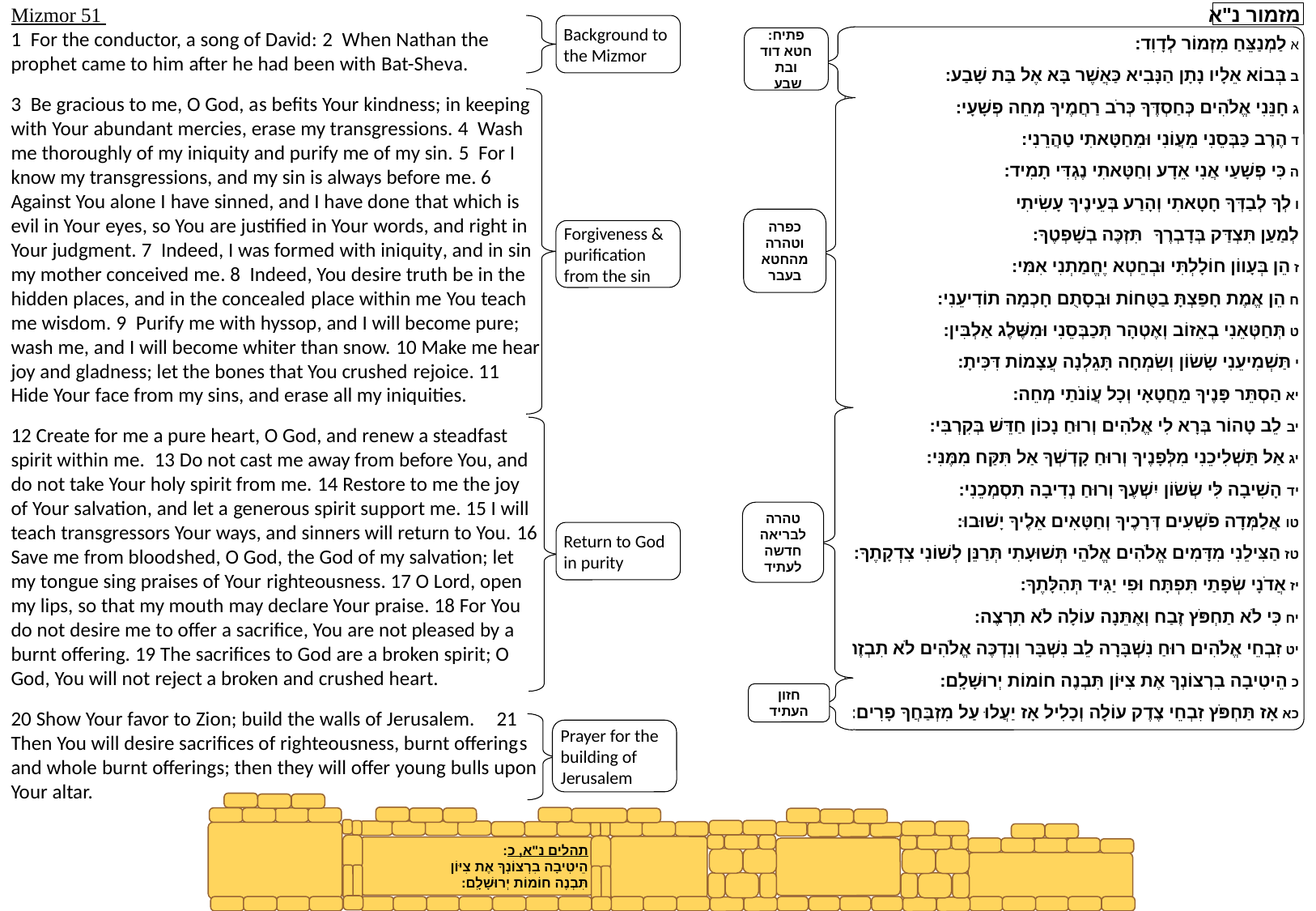

מזמור נ"א: תשובת דוד אחרי חטאו עם בת שבע

מזמור נ"א
Mizmor 51
1  For the conductor, a song of David: 2  When Nathan the prophet came to him after he had been with Bat-Sheva.

3  Be gracious to me, O God, as befits Your kindness; in keeping with Your abundant mercies, erase my transgressions. 4  Wash me thoroughly of my iniquity and purify me of my sin. 5  For I know my transgressions, and my sin is always before me. 6  Against You alone I have sinned, and I have done that which is evil in Your eyes, so You are justified in Your words, and right in Your judgment. 7  Indeed, I was formed with iniquity, and in sin my mother conceived me. 8  Indeed, You desire truth be in the hidden places, and in the concealed place within me You teach me wisdom. 9  Purify me with hyssop, and I will become pure; wash me, and I will become whiter than snow. 10 Make me hear joy and gladness; let the bones that You crushed rejoice. 11 Hide Your face from my sins, and erase all my iniquities.

12 Create for me a pure heart, O God, and renew a steadfast spirit within me.  13 Do not cast me away from before You, and do not take Your holy spirit from me. 14 Restore to me the joy of Your salvation, and let a generous spirit support me. 15 I will teach transgressors Your ways, and sinners will return to You. 16 Save me from bloodshed, O God, the God of my salvation; let my tongue sing praises of Your righteousness. 17 O Lord, open my lips, so that my mouth may declare Your praise. 18 For You do not desire me to offer a sacrifice, You are not pleased by a burnt offering. 19 The sacrifices to God are a broken spirit; O God, You will not reject a broken and crushed heart.

20 Show Your favor to Zion; build the walls of Jerusalem.	21 Then You will desire sacrifices of righteousness, burnt offerings and whole burnt offerings; then they will offer young bulls upon Your altar.

Background to the Mizmor

א 	לַמְנַצֵּחַ מִזְמוֹר לְדָוִד:
ב 	בְּבוֹא אֵלָיו נָתָן הַנָּבִיא 	כַּאֲשֶׁר בָּא אֶל בַּת שָׁבַע:
ג 	חָנֵּנִי אֱלֹהִים כְּחַסְדֶּךָ 	כְּרֹב רַחֲמֶיךָ מְחֵה פְשָׁעָי:
ד 	הֶרֶב כַּבְּסֵנִי מֵעֲוֹנִי 	וּמֵחַטָּאתִי טַהֲרֵנִי:
ה 	כִּי פְשָׁעַי אֲנִי אֵדָע 	וְחַטָּאתִי נֶגְדִּי תָמִיד:
ו 	לְךָ לְבַדְּךָ חָטָאתִי 	וְהָרַע בְּעֵינֶיךָ עָשִׂיתִי
	לְמַעַן תִּצְדַּק בְּדָבְרֶךָ 	תִּזְכֶּה בְשָׁפְטֶךָ:
ז 	הֵן בְּעָווֹן חוֹלָלְתִּי 	וּבְחֵטְא יֶחֱמַתְנִי אִמִּי:
ח 	הֵן אֱמֶת חָפַצְתָּ בַטֻּחוֹת 	וּבְסָתֻם חָכְמָה תוֹדִיעֵנִי:
ט 	תְּחַטְּאֵנִי בְאֵזוֹב וְאֶטְהָר 	תְּכַבְּסֵנִי וּמִשֶּׁלֶג אַלְבִּין:
י 	תַּשְׁמִיעֵנִי שָׂשׂוֹן וְשִׂמְחָה 	תָּגֵלְנָה עֲצָמוֹת דִּכִּיתָ:
יא 	הַסְתֵּר פָּנֶיךָ מֵחֲטָאָי 	וְכָל עֲוֹנֹתַי מְחֵה:
יב 	לֵב טָהוֹר בְּרָא לִי אֱלֹהִים 	וְרוּחַ נָכוֹן חַדֵּשׁ בְּקִרְבִּי:
יג 	אַל תַּשְׁלִיכֵנִי מִלְּפָנֶיךָ 	וְרוּחַ קָדְשְׁךָ אַל תִּקַּח מִמֶּנִּי:
יד 	הָשִׁיבָה לִּי שְׂשׂוֹן יִשְׁעֶךָ 	וְרוּחַ נְדִיבָה תִסְמְכֵנִי:
טו 	אֲלַמְּדָה פֹשְׁעִים דְּרָכֶיךָ 	וְחַטָּאִים אֵלֶיךָ יָשׁוּבוּ:
טז 	הַצִּילֵנִי מִדָּמִים אֱלֹהִים אֱלֹהֵי תְּשׁוּעָתִי תְּרַנֵּן לְשׁוֹנִי צִדְקָתֶךָ:
יז 	אֲדֹנָי שְׂפָתַי תִּפְתָּח 	וּפִי יַגִּיד תְּהִלָּתֶךָ:
יח 	כִּי לֹא תַחְפֹּץ זֶבַח וְאֶתֵּנָה 	עוֹלָה לֹא תִרְצֶה:
יט 	זִבְחֵי אֱלֹהִים רוּחַ נִשְׁבָּרָה 	לֵב נִשְׁבָּר וְנִדְכֶּה אֱלֹהִים לֹא תִבְזֶה:
כ 	הֵיטִיבָה בִרְצוֹנְךָ אֶת צִיּוֹן 	תִּבְנֶה חוֹמוֹת יְרוּשָׁלִָם:
כא 	אָז תַּחְפֹּץ זִבְחֵי צֶדֶק עוֹלָה וְכָלִיל אָז יַעֲלוּ עַל מִזְבַּחֲךָ פָרִים:

פתיח: חטא דוד ובת שבע

כפרה
וטהרה מהחטא
בעבר

טהרה לבריאה חדשה לעתיד

חזון העתיד

Forgiveness &  purification from the sin

Return to God in purity

Prayer for the building of Jerusalem

תהלים נ"א, כ:
הֵיטִיבָה בִרְצוֹנְךָ אֶת צִיּוֹן
תִּבְנֶה חוֹמוֹת יְרוּשָׁלִָם: